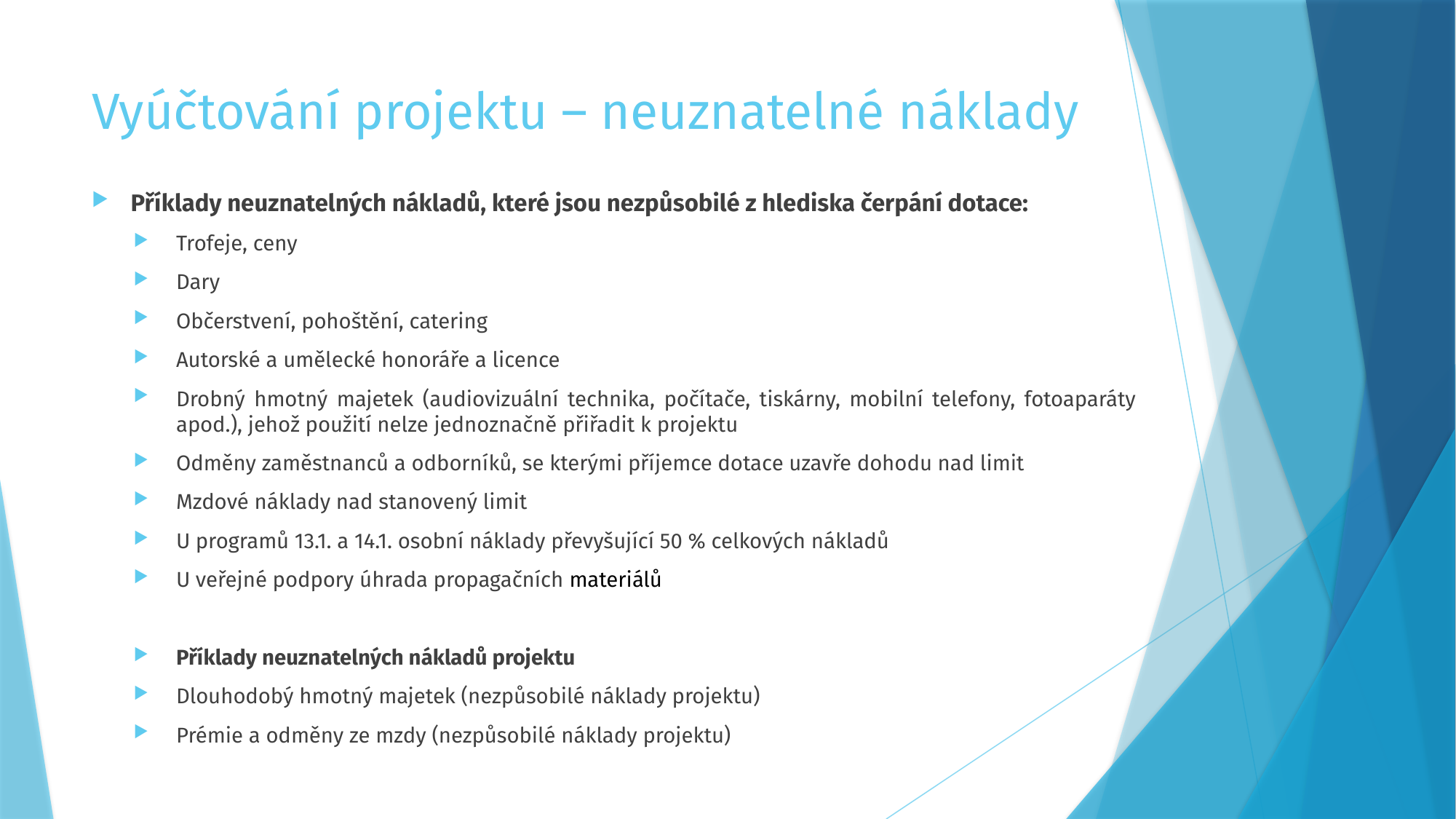

# Vyúčtování projektu – neuznatelné náklady
Příklady neuznatelných nákladů, které jsou nezpůsobilé z hlediska čerpání dotace:
Trofeje, ceny
Dary
Občerstvení, pohoštění, catering
Autorské a umělecké honoráře a licence
Drobný hmotný majetek (audiovizuální technika, počítače, tiskárny, mobilní telefony, fotoaparáty apod.), jehož použití nelze jednoznačně přiřadit k projektu
Odměny zaměstnanců a odborníků, se kterými příjemce dotace uzavře dohodu nad limit
Mzdové náklady nad stanovený limit
U programů 13.1. a 14.1. osobní náklady převyšující 50 % celkových nákladů
U veřejné podpory úhrada propagačních materiálů

Příklady neuznatelných nákladů projektu
Dlouhodobý hmotný majetek (nezpůsobilé náklady projektu)
Prémie a odměny ze mzdy (nezpůsobilé náklady projektu)